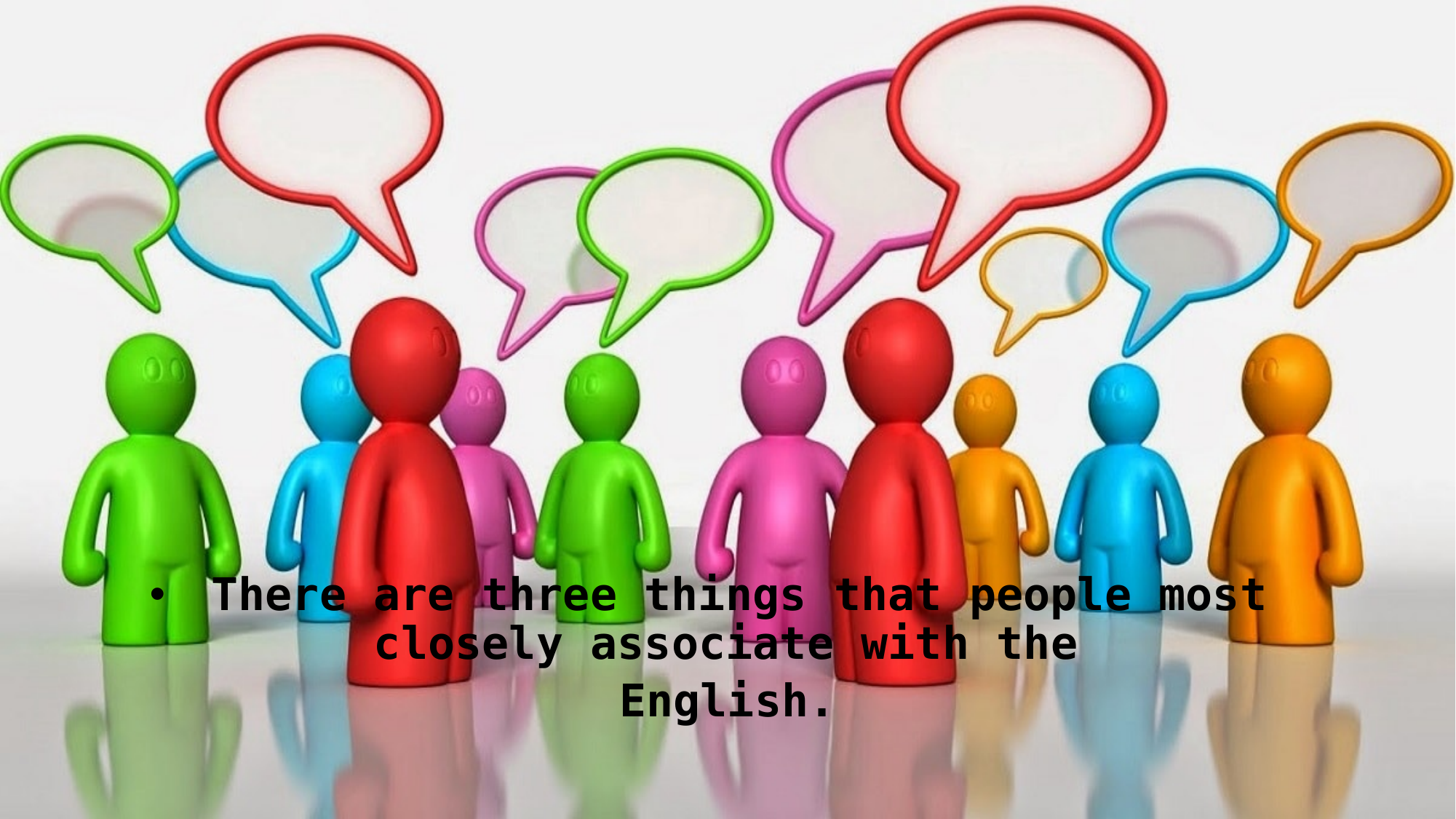

There are three things that people most closely associate with the
English.